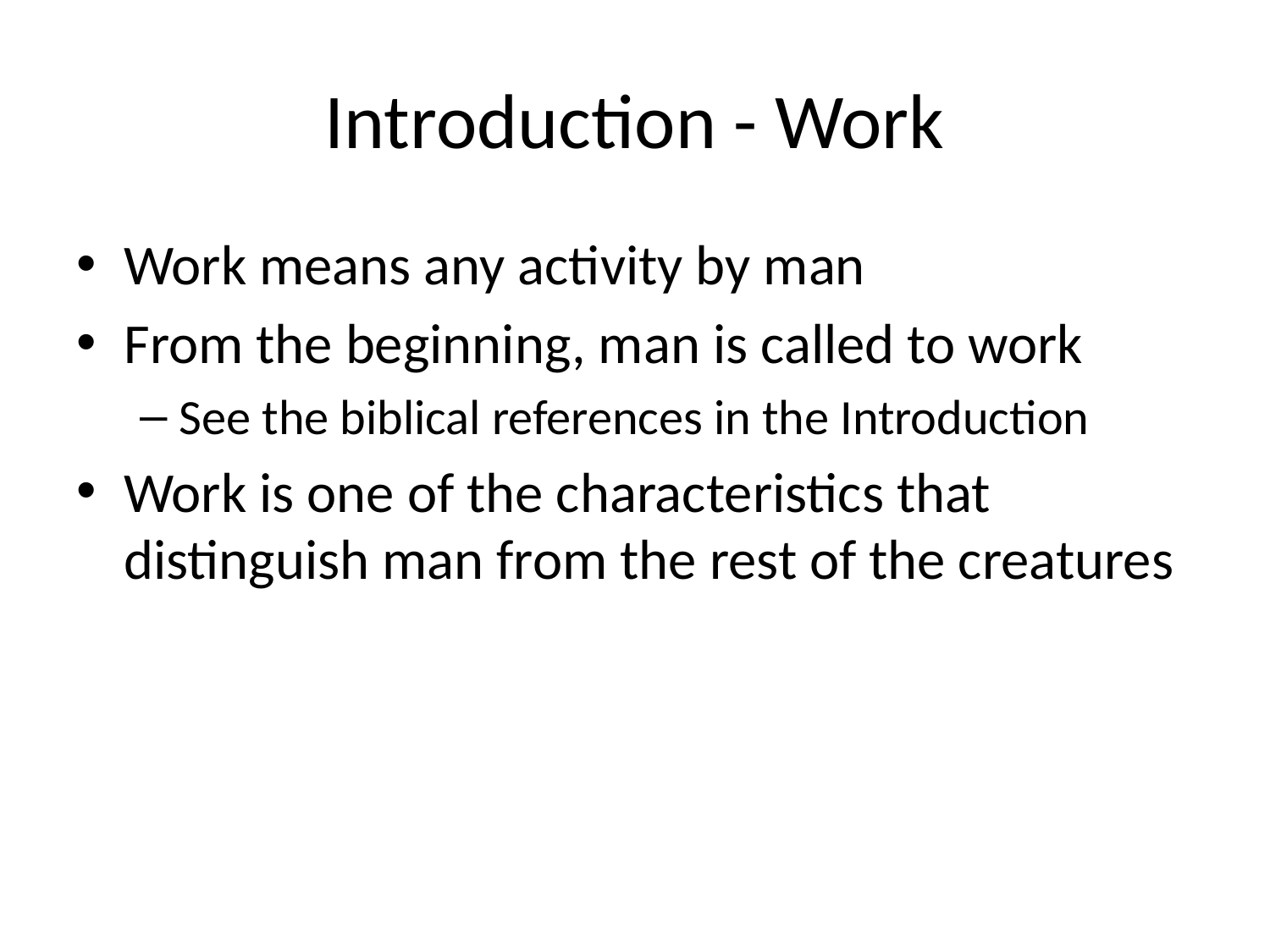

# Introduction - Work
Work means any activity by man
From the beginning, man is called to work
See the biblical references in the Introduction
Work is one of the characteristics that distinguish man from the rest of the creatures